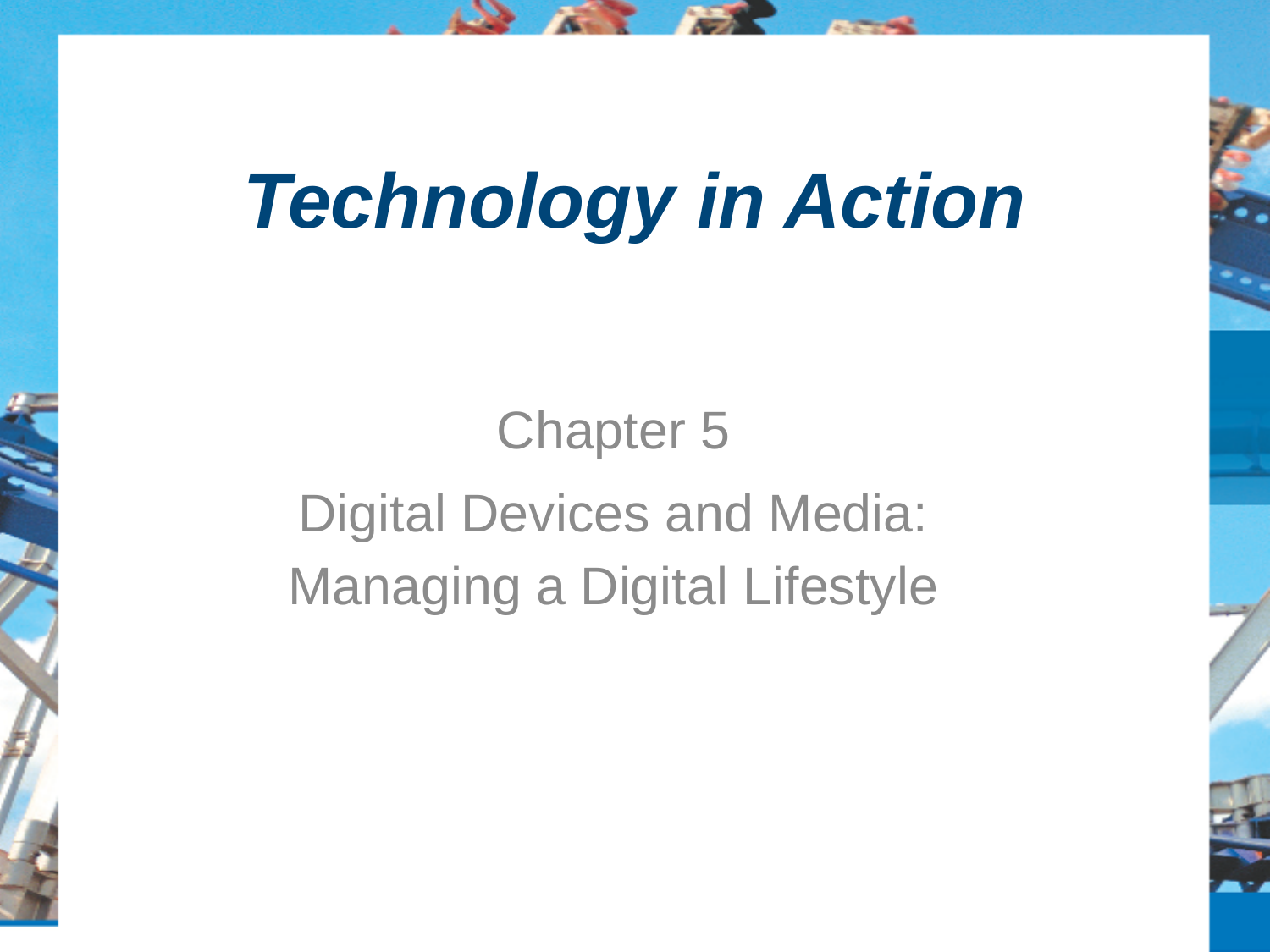

# Technology in Action
Chapter 5
Digital Devices and Media:
Managing a Digital Lifestyle